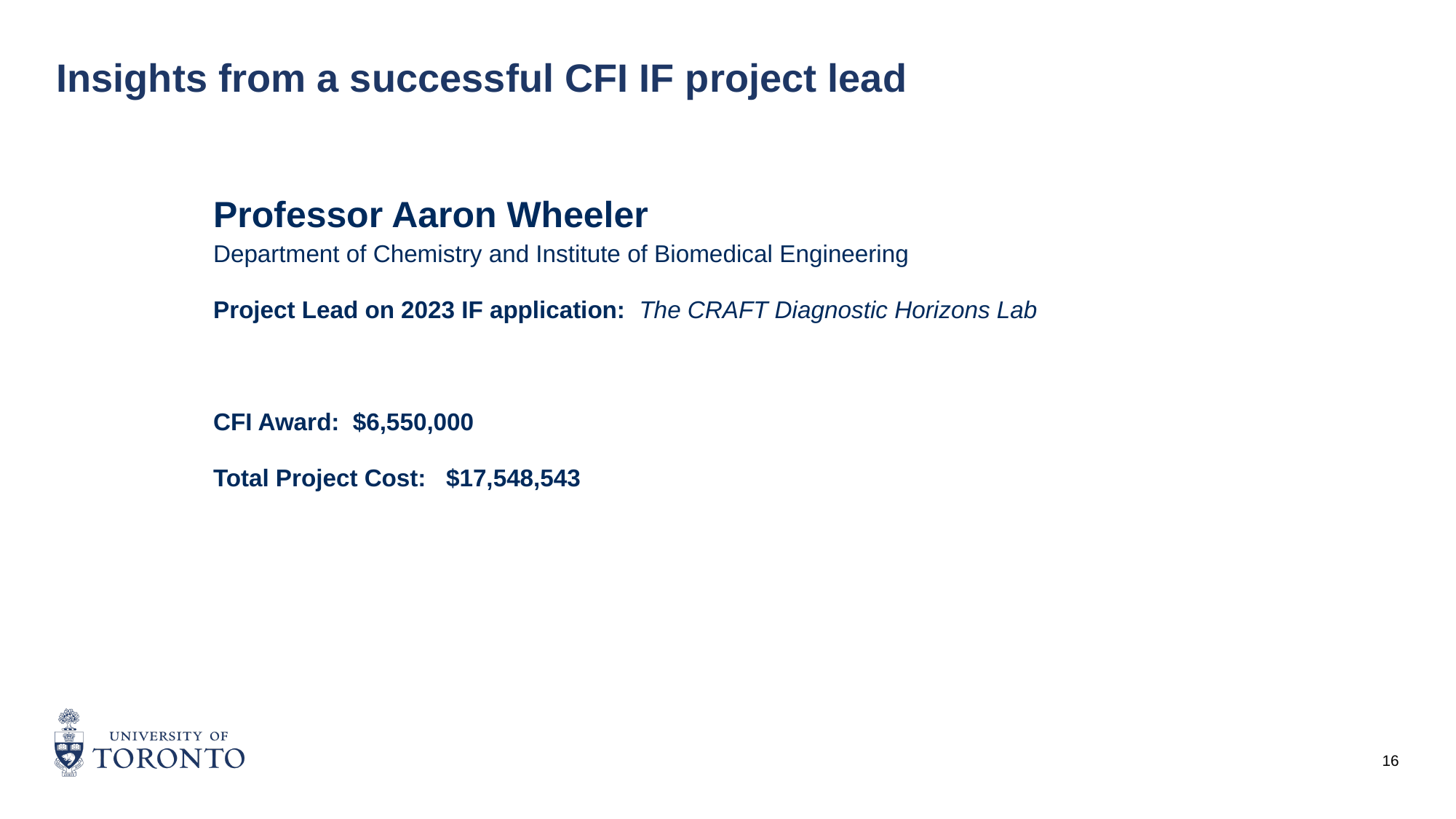

# Insights from a successful CFI IF project lead
Professor Aaron Wheeler
Department of Chemistry and Institute of Biomedical Engineering
Project Lead on 2023 IF application:  The CRAFT Diagnostic Horizons Lab

CFI Award:  $6,550,000
Total Project Cost:   $17,548,543
16